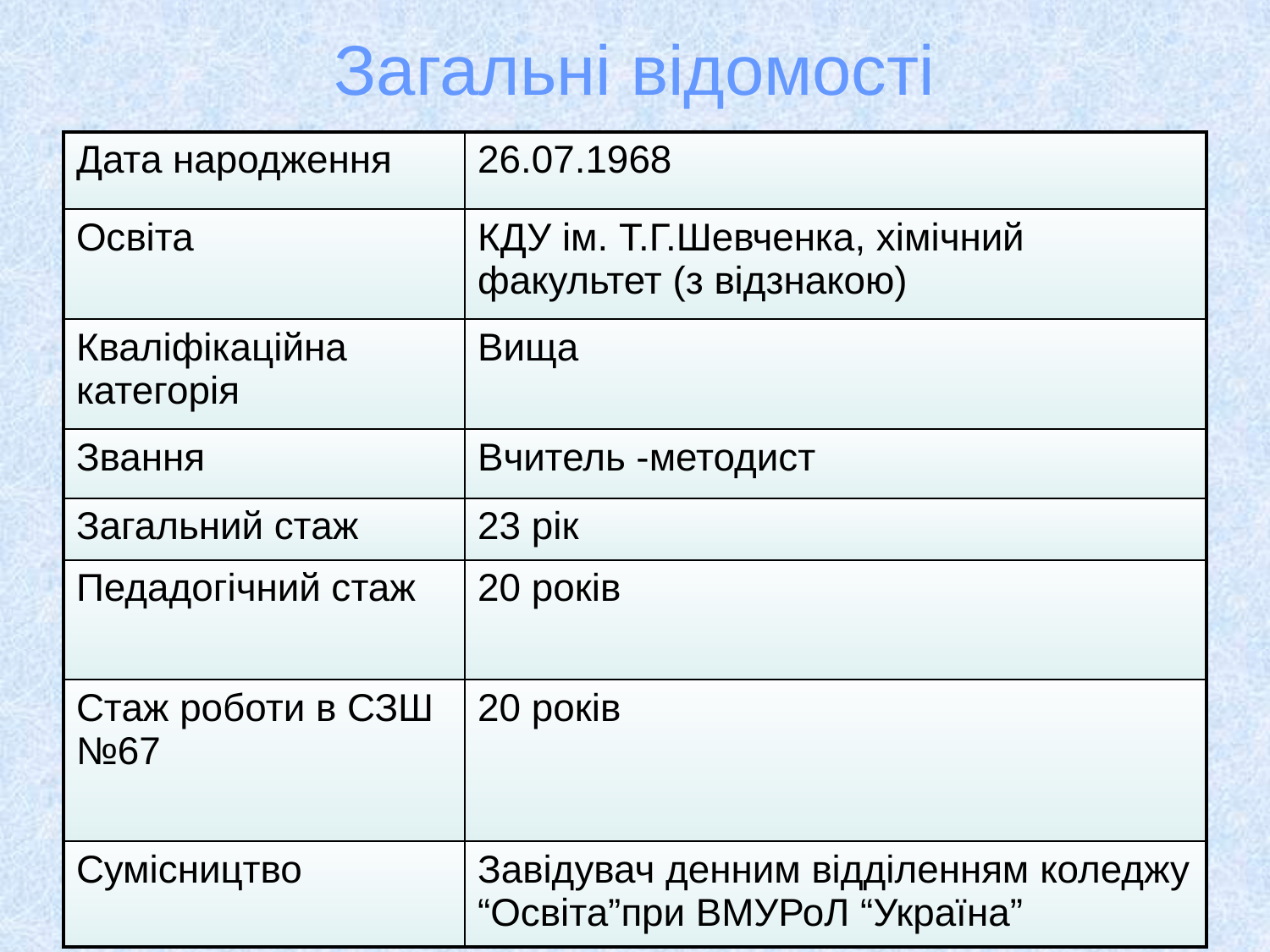

# Загальні відомості
| Дата народження | 26.07.1968 |
| --- | --- |
| Освіта | КДУ ім. Т.Г.Шевченка, хімічний факультет (з відзнакою) |
| Кваліфікаційна категорія | Вища |
| Звання | Вчитель -методист |
| Загальний стаж | 23 рік |
| Педадогічний стаж | 20 років |
| Стаж роботи в СЗШ №67 | 20 років |
| Сумісництво | Завідувач денним відділенням коледжу “Освіта”при ВМУРоЛ “Україна” |